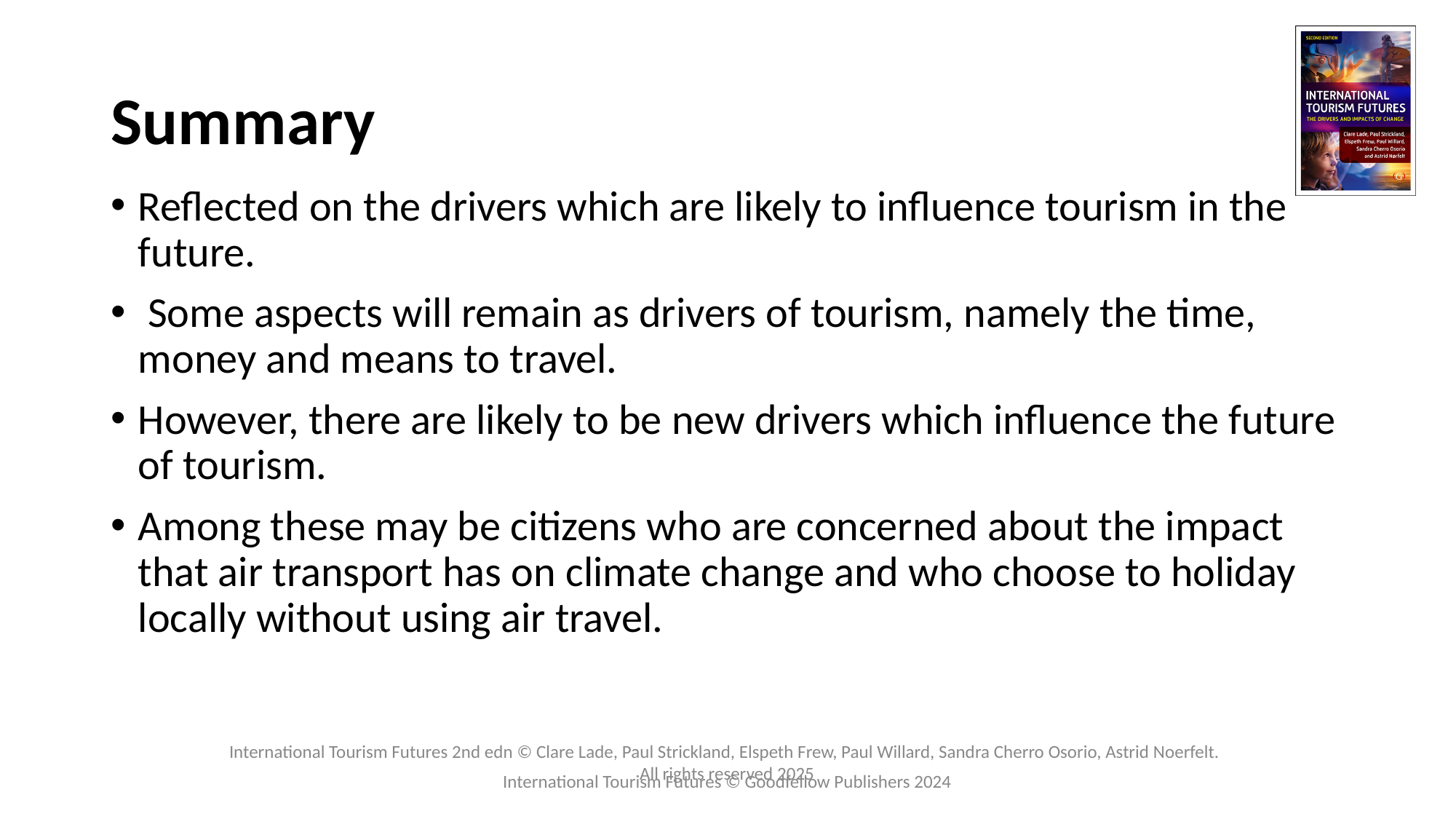

# Summary
Reflected on the drivers which are likely to influence tourism in the future.
 Some aspects will remain as drivers of tourism, namely the time, money and means to travel.
However, there are likely to be new drivers which influence the future of tourism.
Among these may be citizens who are concerned about the impact that air transport has on climate change and who choose to holiday locally without using air travel.

International Tourism Futures © Goodfellow Publishers 2024